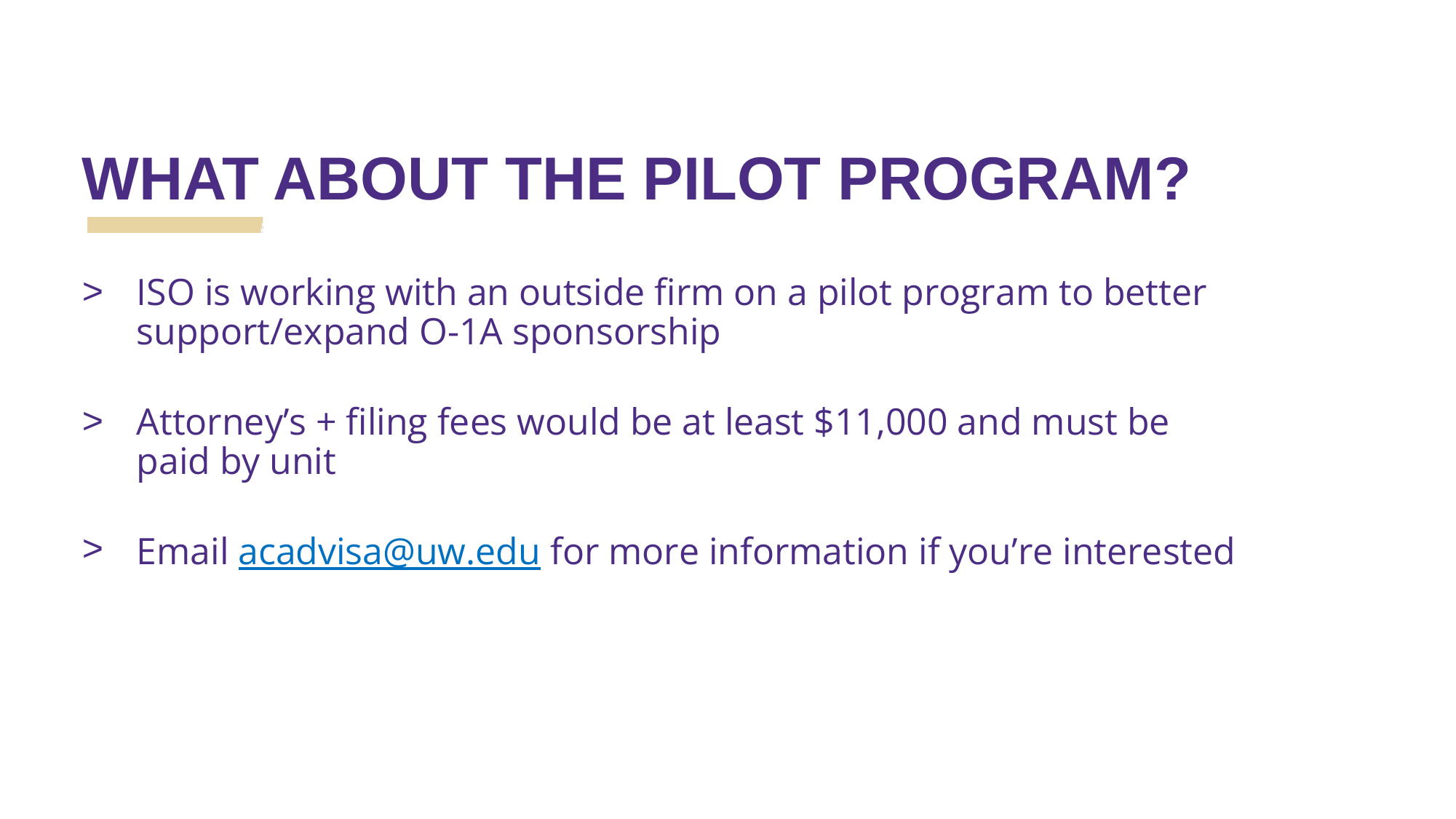

# WHAT ABOUT THE PILOT PROGRAM?
ISO is working with an outside firm on a pilot program to better support/expand O-1A sponsorship
Attorney’s + filing fees would be at least $11,000 and must be paid by unit
Email acadvisa@uw.edu for more information if you’re interested